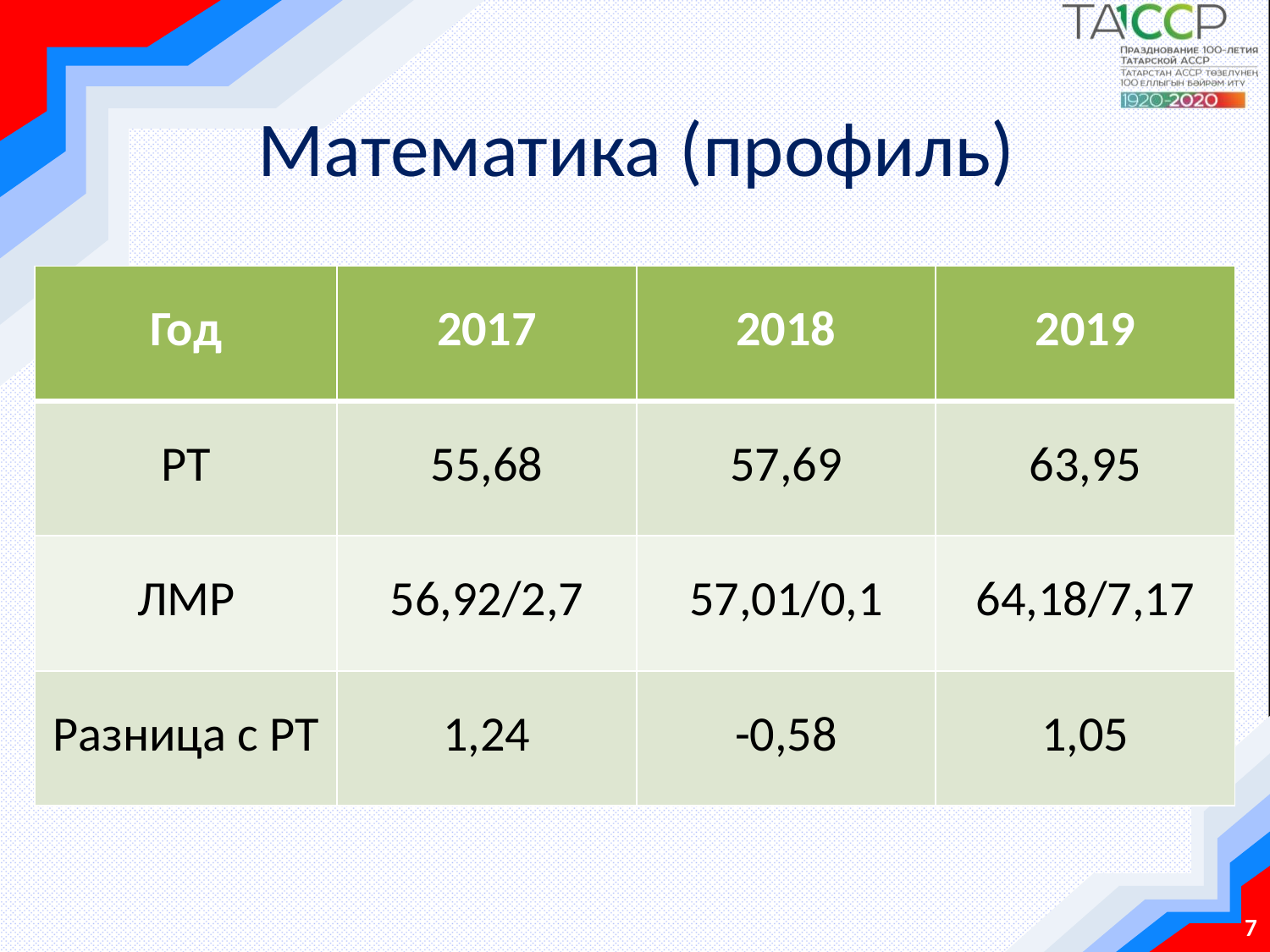

# Математика (профиль)
| Год | 2017 | 2018 | 2019 |
| --- | --- | --- | --- |
| РТ | 55,68 | 57,69 | 63,95 |
| ЛМР | 56,92/2,7 | 57,01/0,1 | 64,18/7,17 |
| Разница с РТ | 1,24 | -0,58 | 1,05 |
7